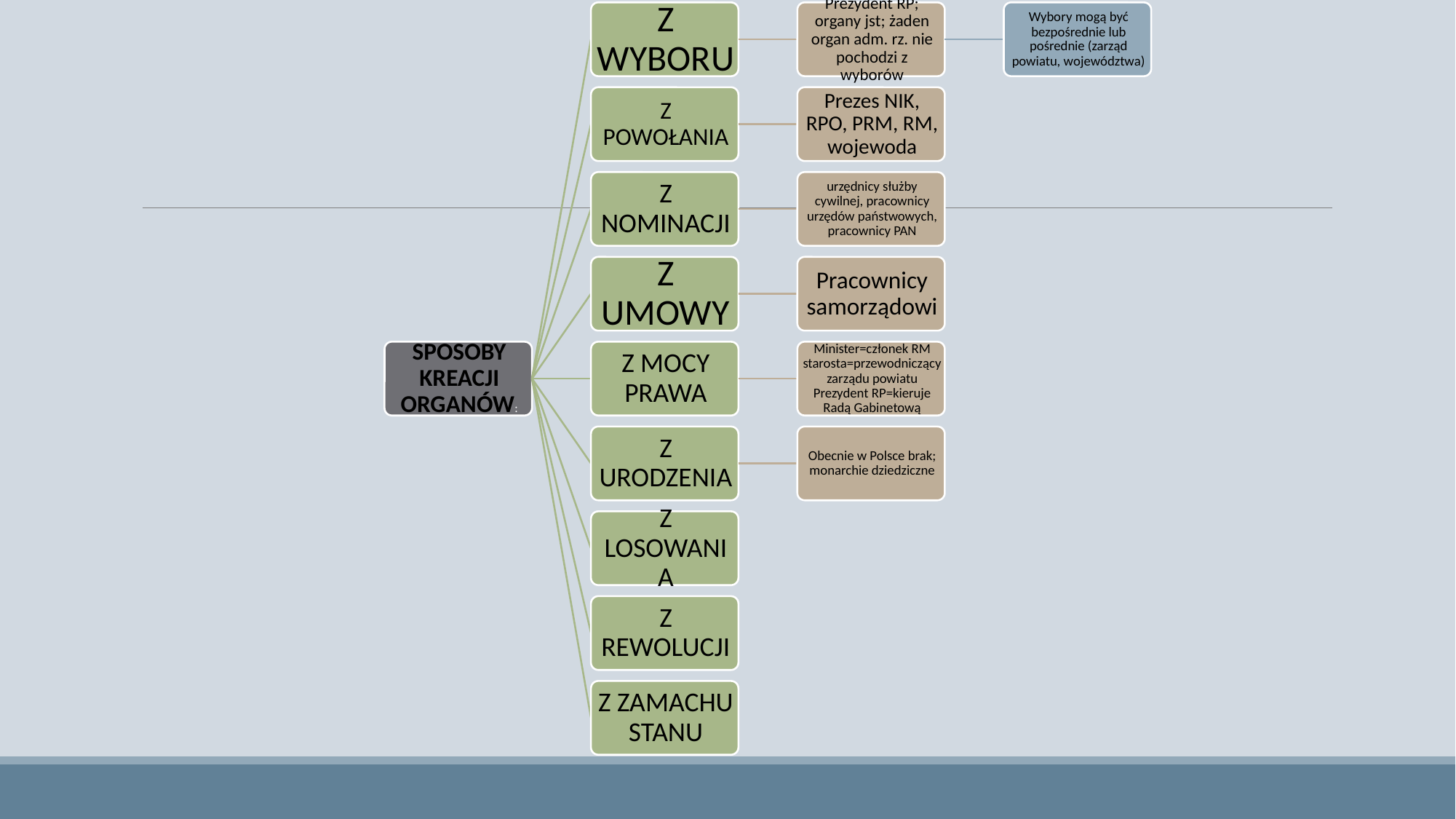

SPOSOBY KREACJI ORGANÓW:

Z WYBORU

Prezydent RP; organy jst; żaden organ adm. rz. nie pochodzi z wyborów

Wybory mogą być bezpośrednie lub pośrednie (zarząd powiatu, województwa)

Z POWOŁANIA

Prezes NIK, RPO, PRM, RM, wojewoda

Z NOMINACJI

urzędnicy służby cywilnej, pracownicy urzędów państwowych, pracownicy PAN

Z UMOWY

Pracownicy samorządowi

Z MOCY PRAWA

Minister=członek RM
starosta=przewodniczący zarządu powiatu
Prezydent RP=kieruje Radą Gabinetową

Z URODZENIA

Obecnie w Polsce brak; monarchie dziedziczne

Z LOSOWANIA

Z REWOLUCJI

Z ZAMACHU STANU